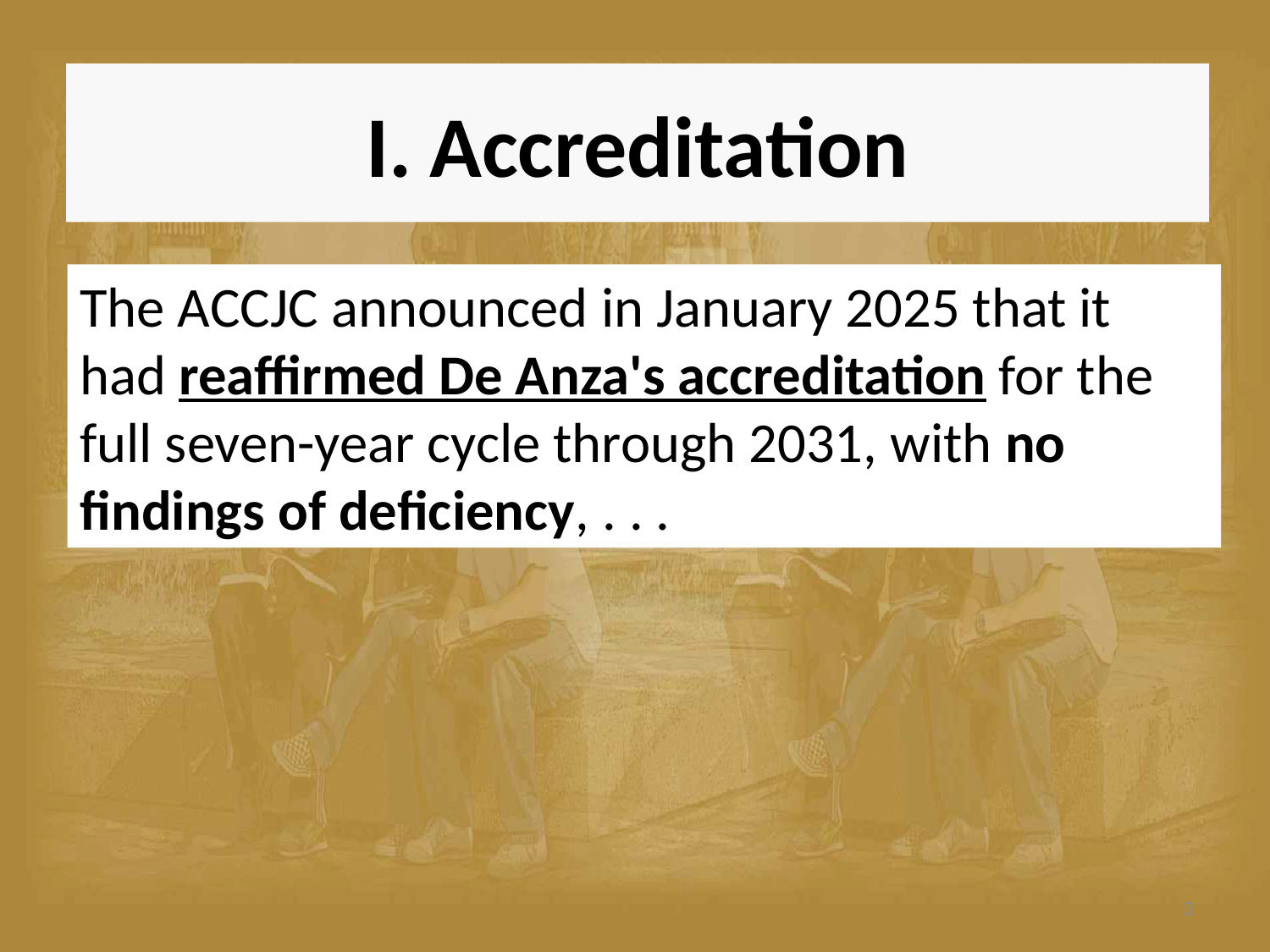

# I. Accreditation
The ACCJC announced in January 2025 that it had reaffirmed De Anza's accreditation for the full seven-year cycle through 2031, with no findings of deficiency, . . .
3